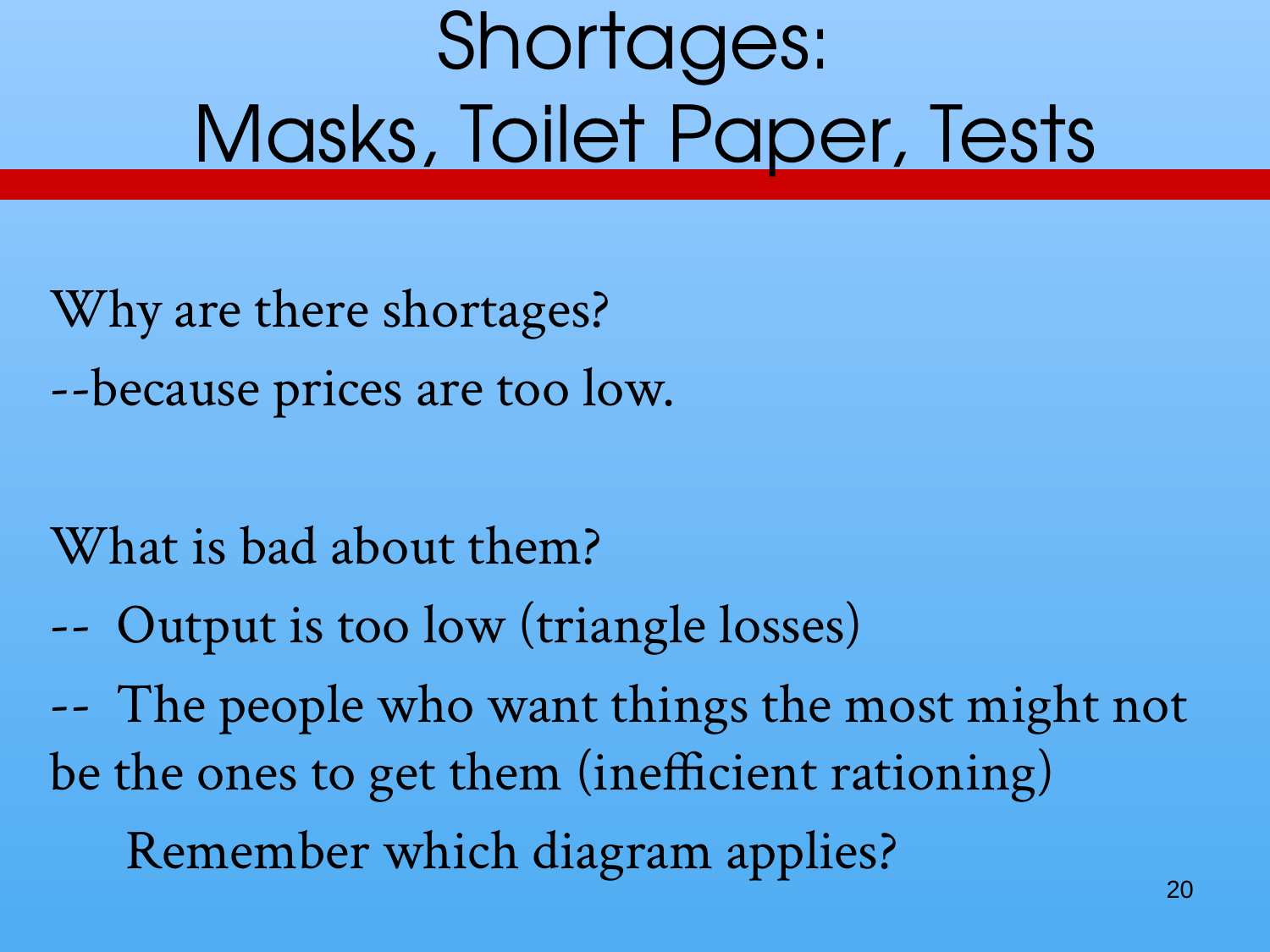

# Shortages: Masks, Toilet Paper, Tests
Why are there shortages?
--because prices are too low.

What is bad about them?
--  Output is too low (triangle losses)
--  The people who want things the most might not be the ones to get them (inefficient rationing)
      Remember which diagram applies?
20